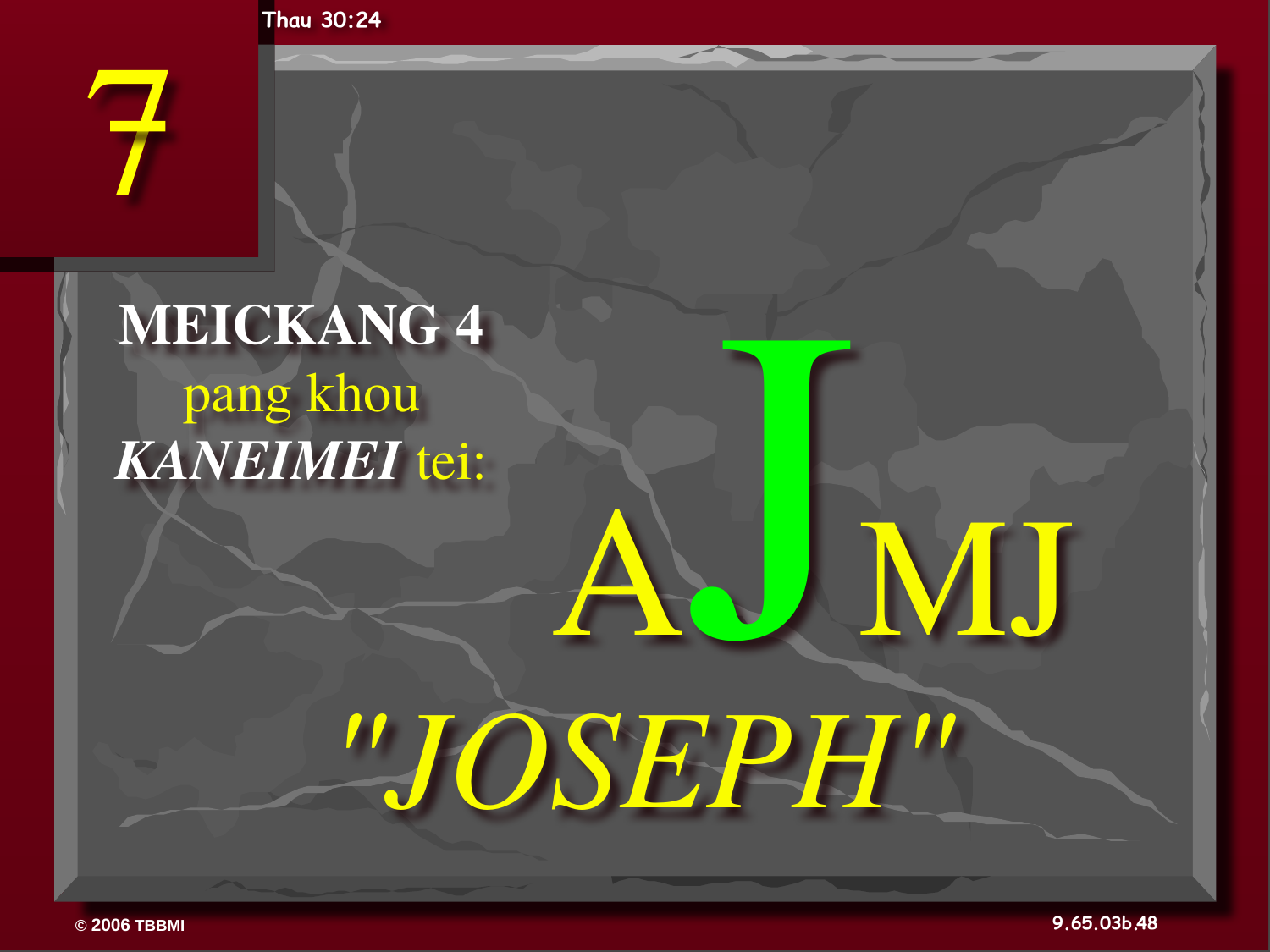

Thau 30:24
7

AJMJ
MEICKANG 4
pang khou KANEIMEI tei:

"JOSEPH"
48